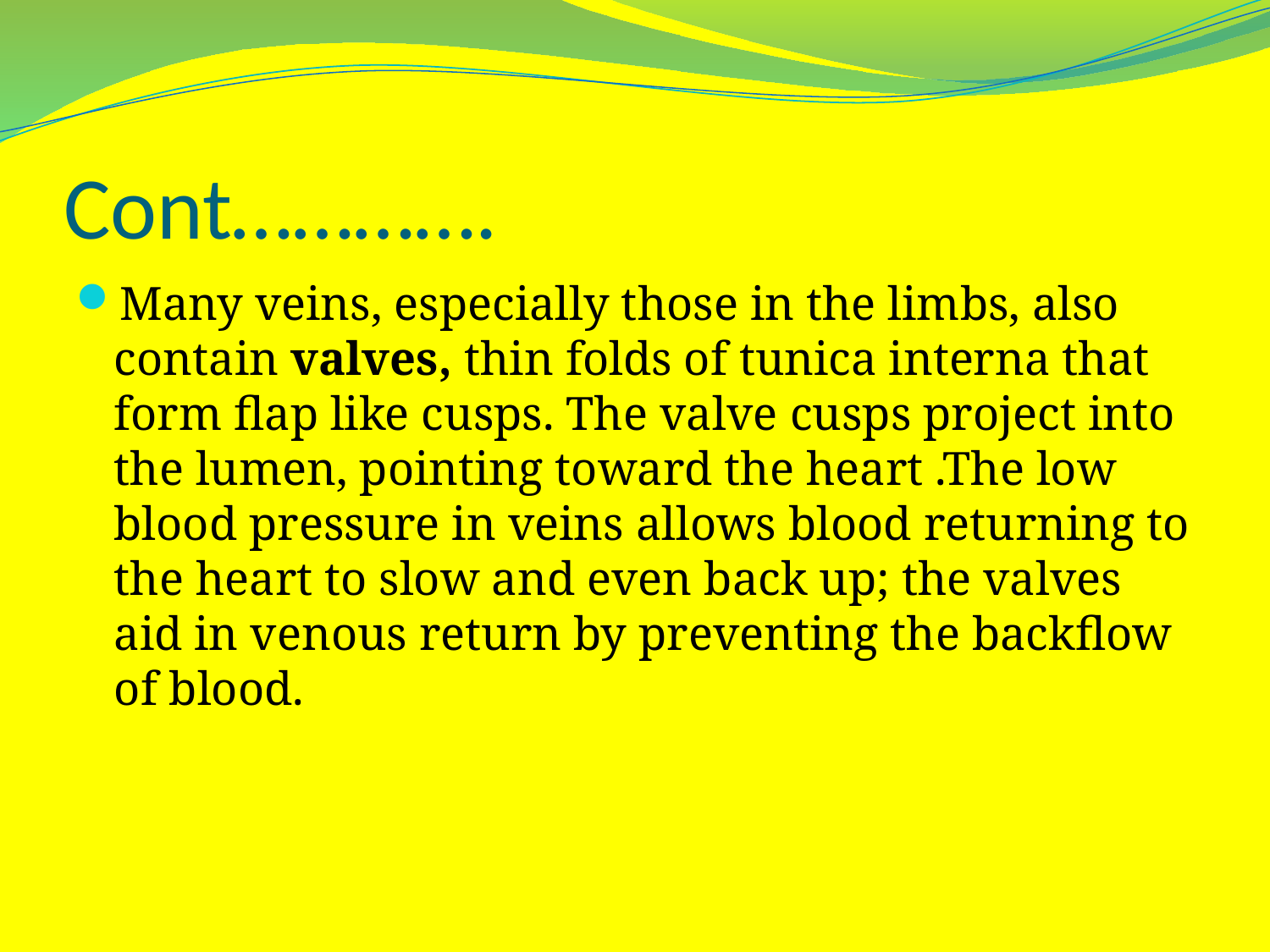

# Cont………….
Many veins, especially those in the limbs, also contain valves, thin folds of tunica interna that form flap like cusps. The valve cusps project into the lumen, pointing toward the heart .The low blood pressure in veins allows blood returning to the heart to slow and even back up; the valves aid in venous return by preventing the backflow of blood.